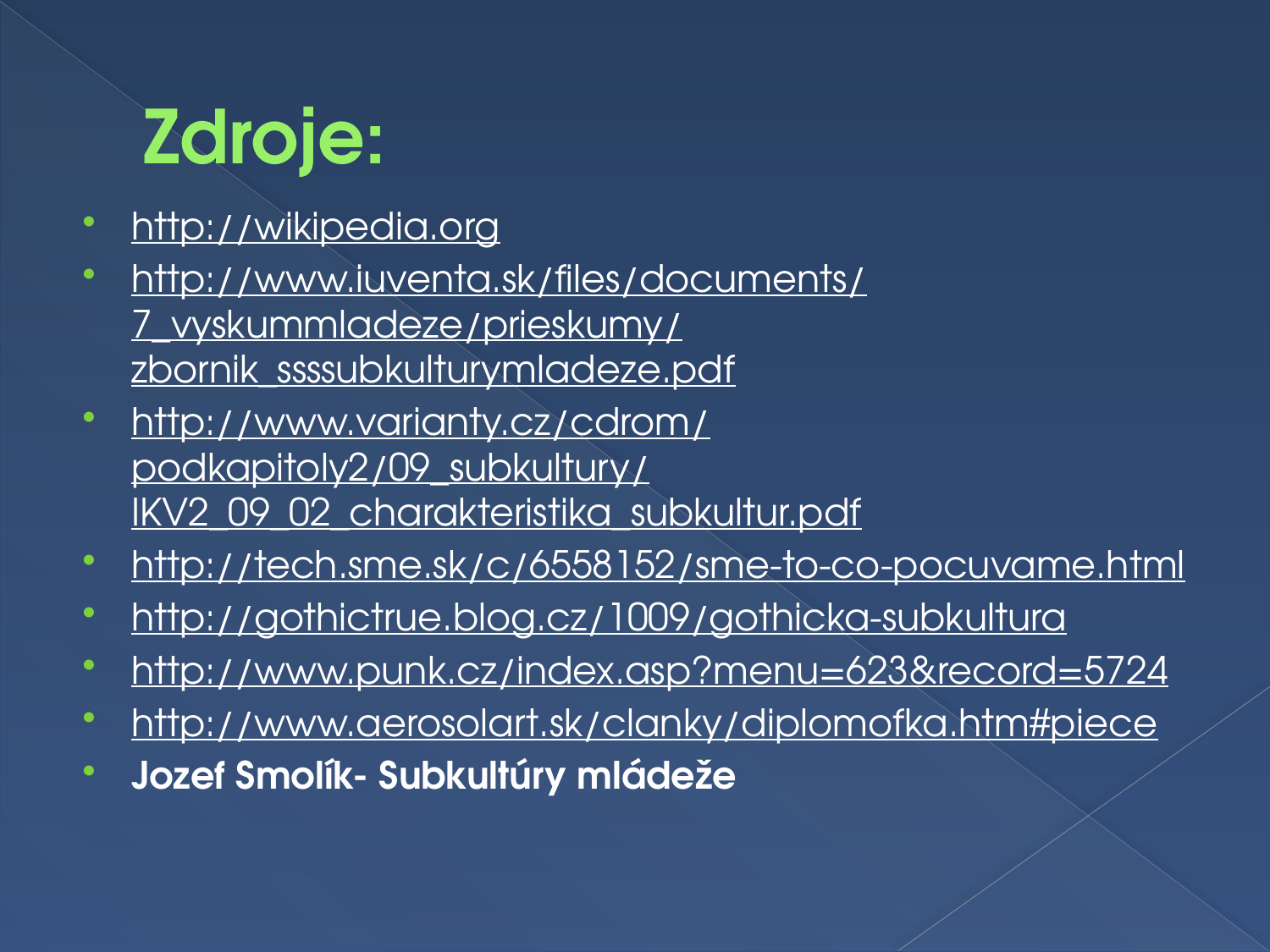

# Zdroje:
http://wikipedia.org
http://www.iuventa.sk/files/documents/7_vyskummladeze/prieskumy/zbornik_ssssubkulturymladeze.pdf
http://www.varianty.cz/cdrom/podkapitoly2/09_subkultury/IKV2_09_02_charakteristika_subkultur.pdf
http://tech.sme.sk/c/6558152/sme-to-co-pocuvame.html
http://gothictrue.blog.cz/1009/gothicka-subkultura
http://www.punk.cz/index.asp?menu=623&record=5724
http://www.aerosolart.sk/clanky/diplomofka.htm#piece
Jozef Smolík- Subkultúry mládeže